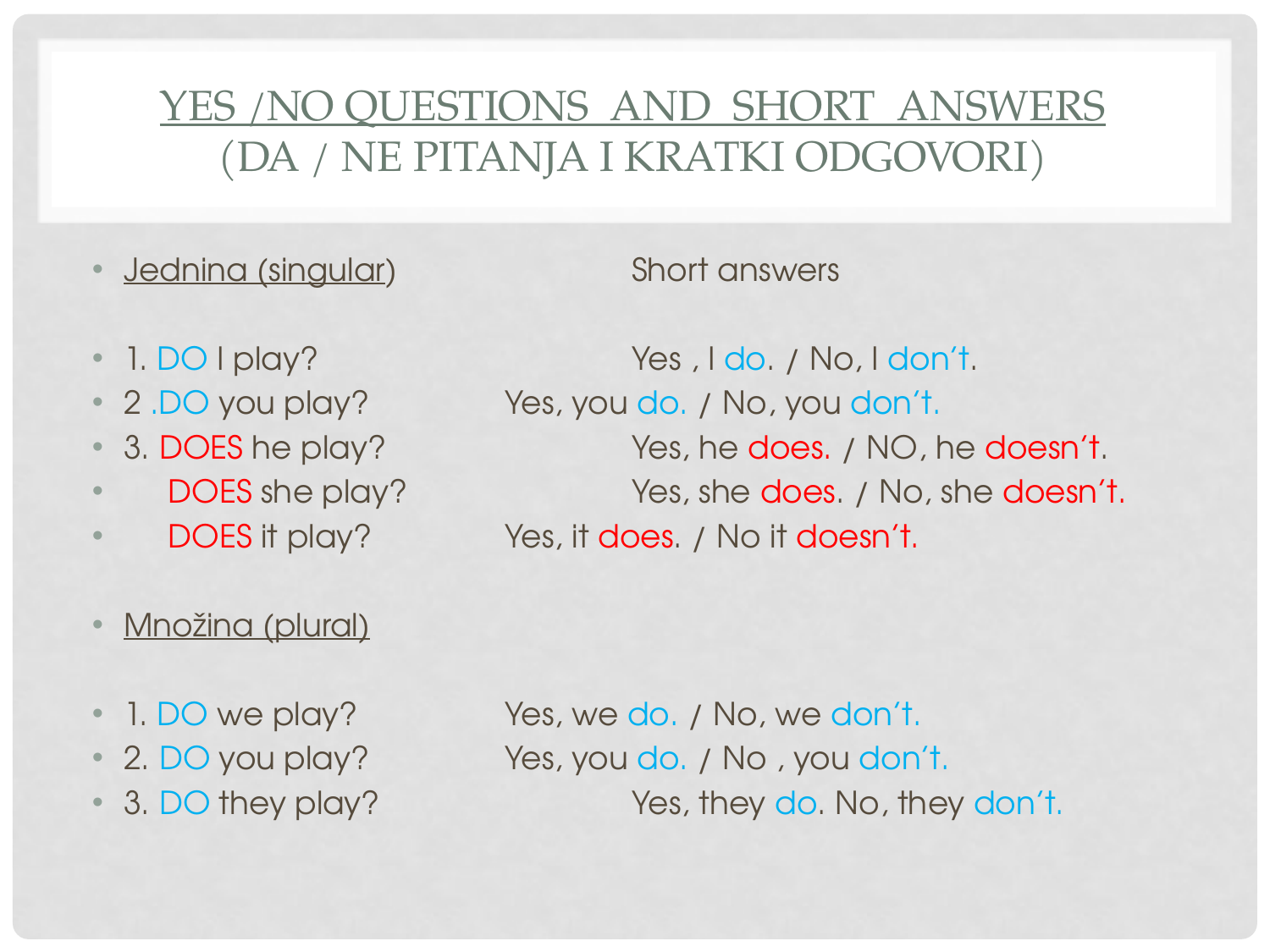

# YES /NO QUESTIONS  and  SHORT  ANSWERS (DA / NE pitanja i kratki odgovori)
Jednina (singular)		Short answers

1. DO I play?			Yes , I do. / No, I don’t.
2 .DO you play?		Yes, you do. / No, you don’t.
3. DOES he play?		Yes, he does. / NO, he doesn’t.
     DOES she play?		Yes, she does. / No, she doesn’t.
     DOES it play?		Yes, it does. / No it doesn’t.

Množina (plural)

1. DO we play?		Yes, we do. / No, we don’t.
2. DO you play?		Yes, you do. / No , you don’t.
3. DO they play?		Yes, they do. No, they don’t.